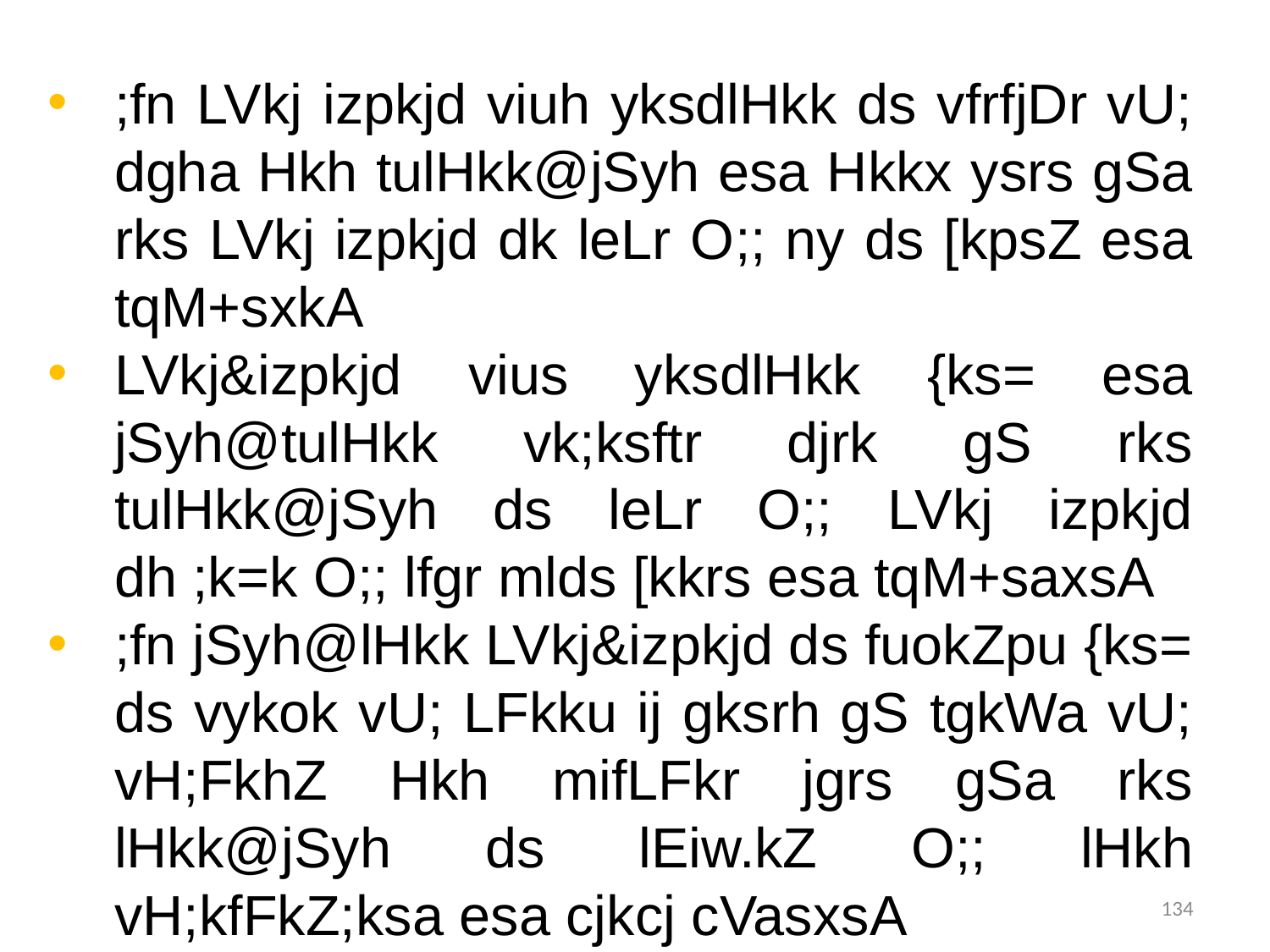

ECI Letter Date 22.1.2014

;fn LVkj izpkjd viuh yksdlHkk ds vfrfjDr vU; dgha Hkh tulHkk@jSyh esa Hkkx ysrs gSa rks LVkj izpkjd dk leLr O;; ny ds [kpsZ esa tqM+sxkA
LVkj&izpkjd vius yksdlHkk {ks= esa jSyh@tulHkk vk;ksftr djrk gS rks tulHkk@jSyh ds leLr O;; LVkj izpkjd dh ;k=k O;; lfgr mlds [kkrs esa tqM+saxsA
;fn jSyh@lHkk LVkj&izpkjd ds fuokZpu {ks= ds vykok vU; LFkku ij gksrh gS tgkWa vU; vH;FkhZ Hkh mifLFkr jgrs gSa rks lHkk@jSyh ds lEiw.kZ O;; lHkh vH;kfFkZ;ksa esa cjkcj cVasxsA
134